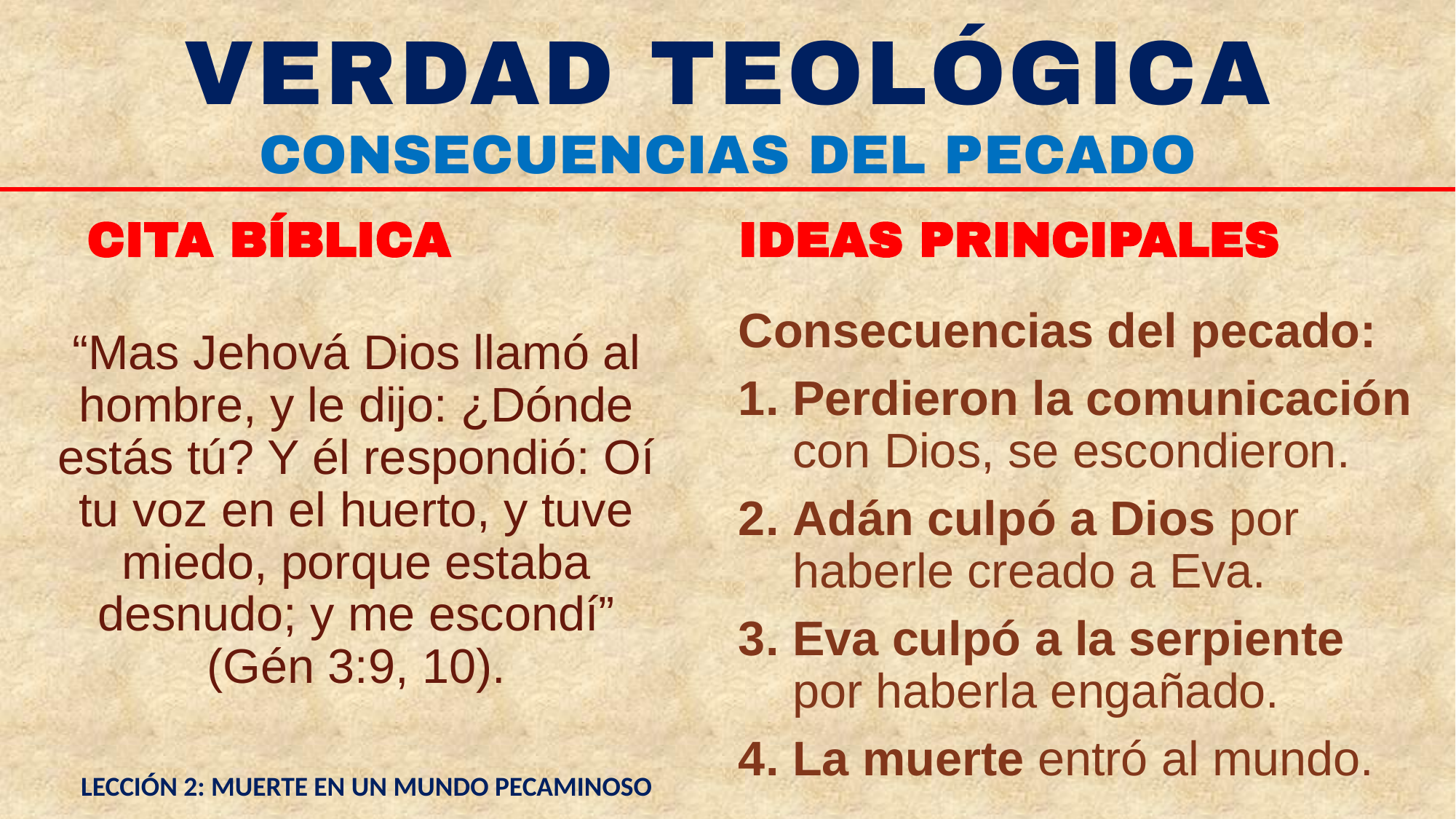

# VERDAD TEOLÓGICA
CONSECUENCIAS DEL PECADO
CITA BÍBLICA
IDEAS PRINCIPALES
Consecuencias del pecado:
Perdieron la comunicación con Dios, se escondieron.
Adán culpó a Dios por haberle creado a Eva.
Eva culpó a la serpiente por haberla engañado.
La muerte entró al mundo.
“Mas Jehová Dios llamó al hombre, y le dijo: ¿Dónde estás tú? Y él respondió: Oí tu voz en el huerto, y tuve miedo, porque estaba desnudo; y me escondí” (Gén 3:9, 10).
LECCIÓN 2: MUERTE EN UN MUNDO PECAMINOSO